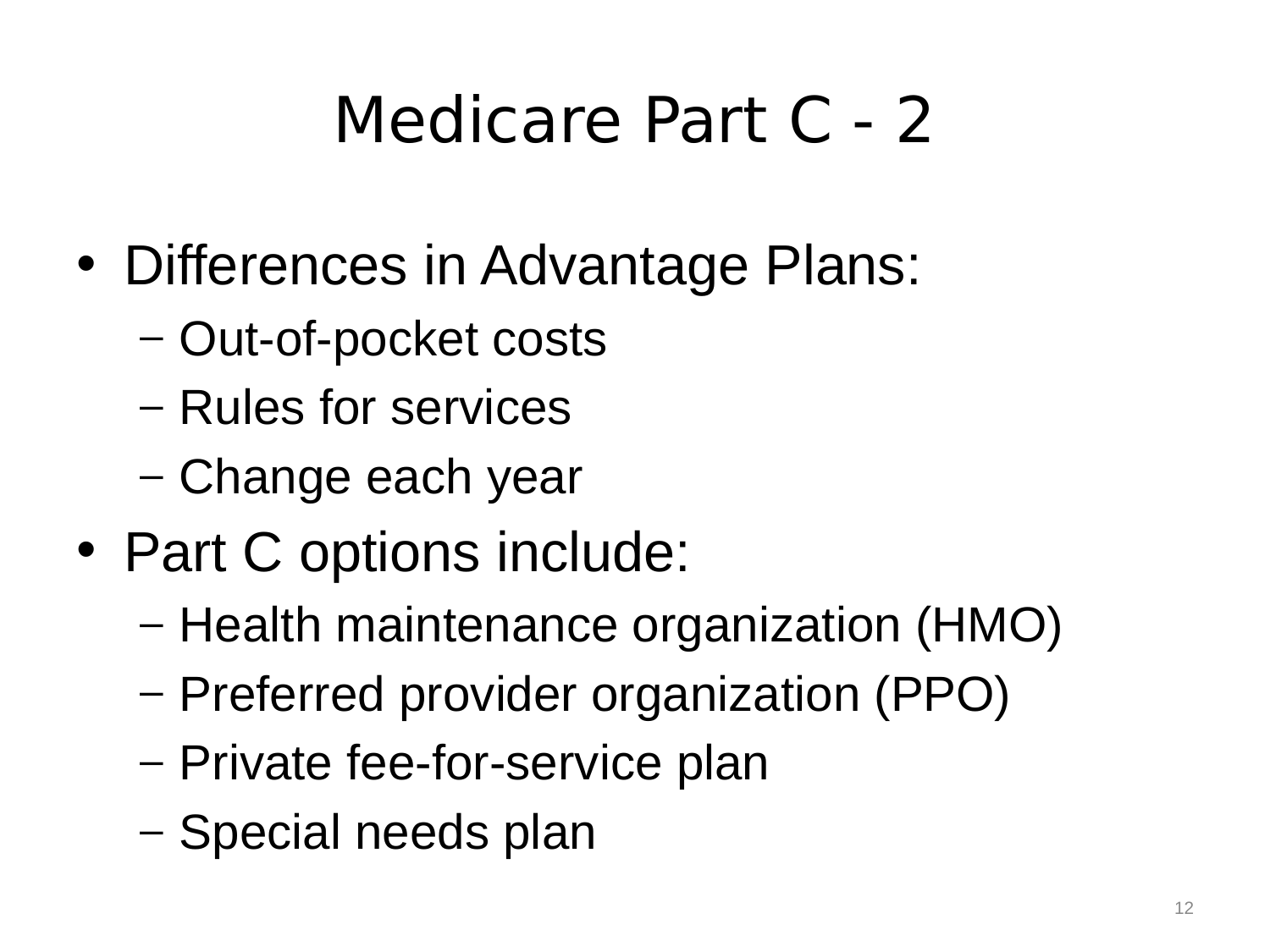

# Medicare Part C - 2
Differences in Advantage Plans:
Out-of-pocket costs
Rules for services
Change each year
Part C options include:
Health maintenance organization (HMO)
Preferred provider organization (PPO)
Private fee-for-service plan
Special needs plan

12